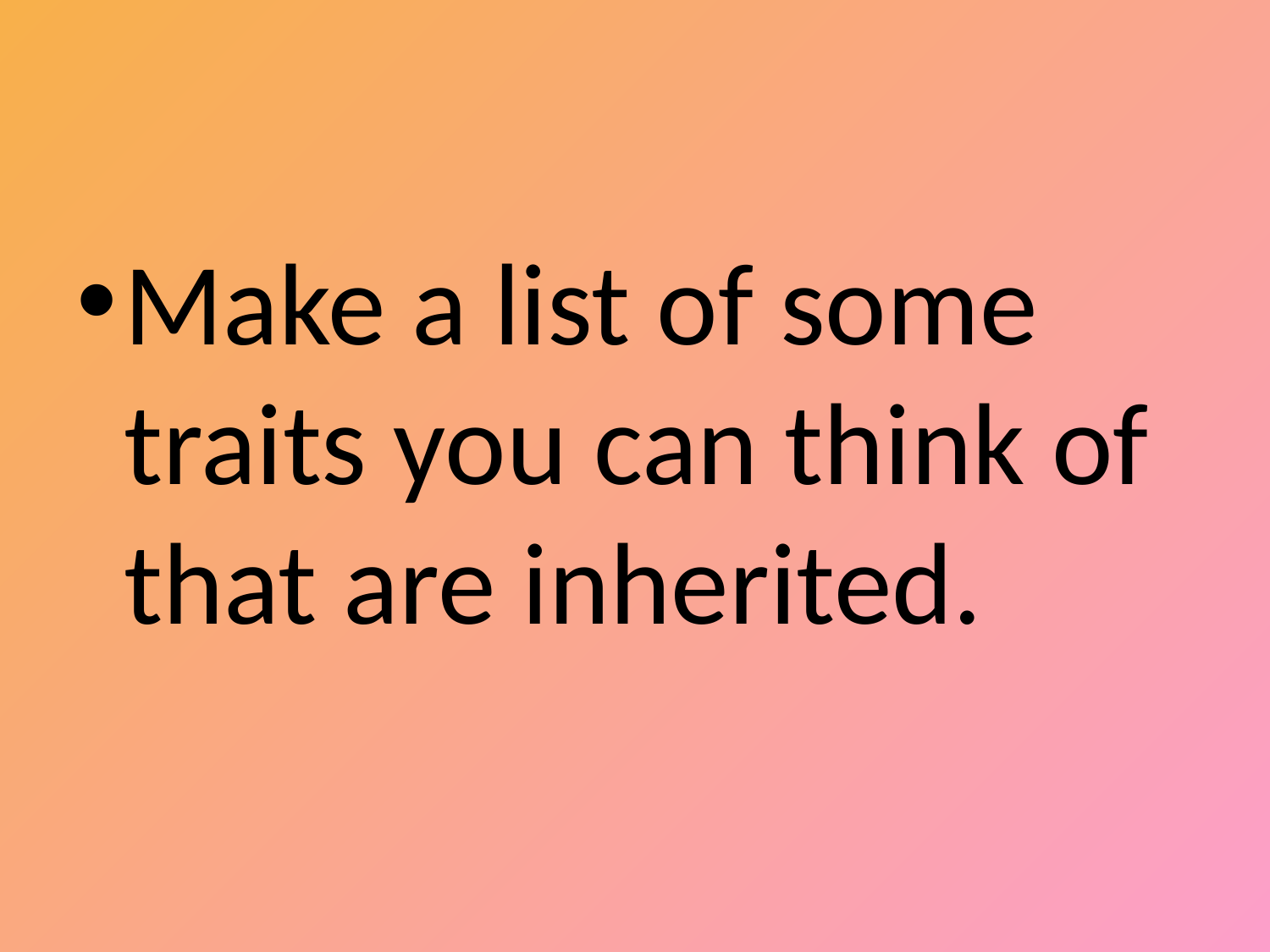

#
Make a list of some traits you can think of that are inherited.